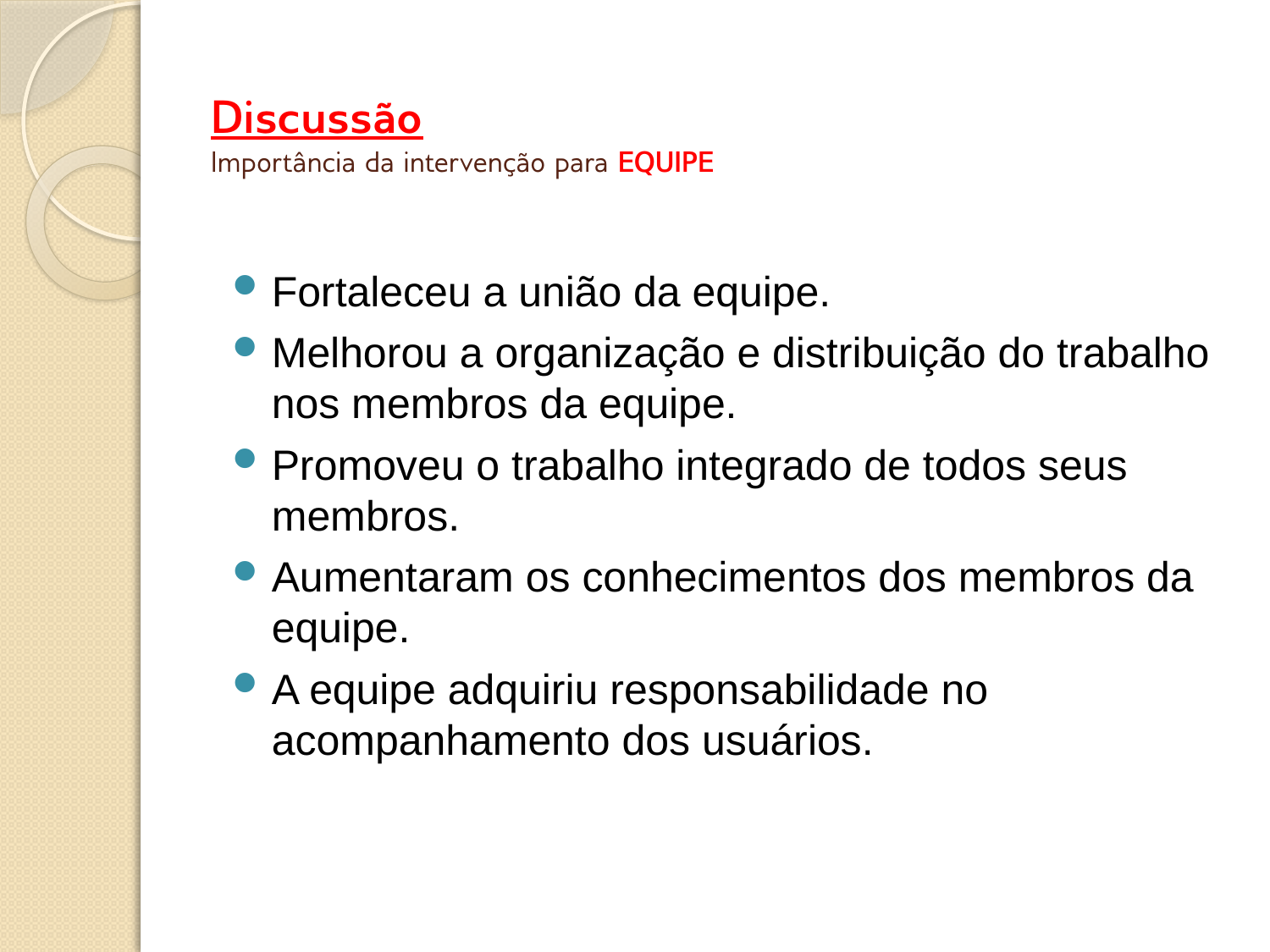

# Discussão Importância da intervenção para EQUIPE
Fortaleceu a união da equipe.
Melhorou a organização e distribuição do trabalho nos membros da equipe.
Promoveu o trabalho integrado de todos seus membros.
Aumentaram os conhecimentos dos membros da equipe.
A equipe adquiriu responsabilidade no acompanhamento dos usuários.